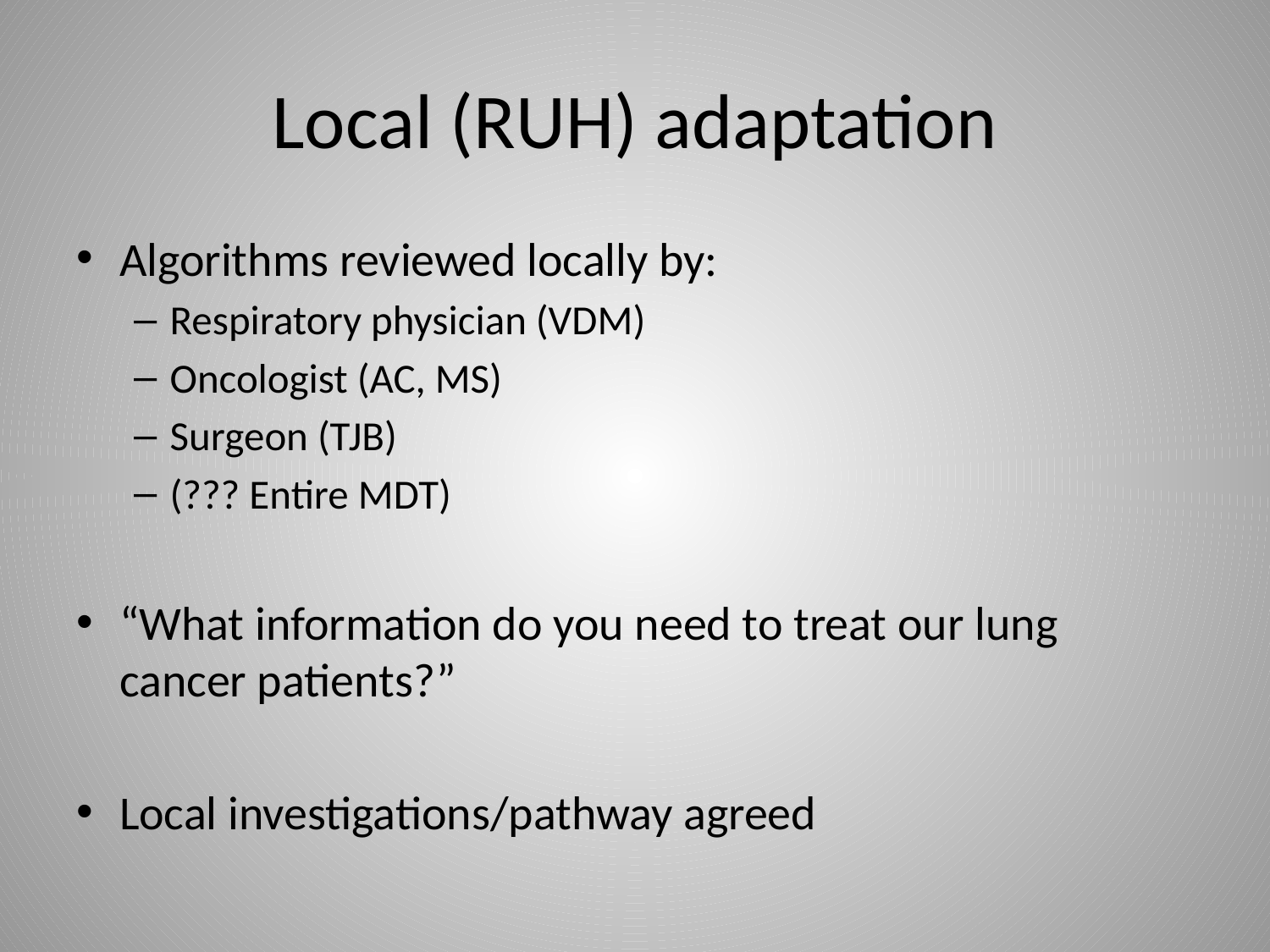

# Local (RUH) adaptation
Algorithms reviewed locally by:
Respiratory physician (VDM)
Oncologist (AC, MS)
Surgeon (TJB)
(??? Entire MDT)

“What information do you need to treat our lung cancer patients?”

Local investigations/pathway agreed